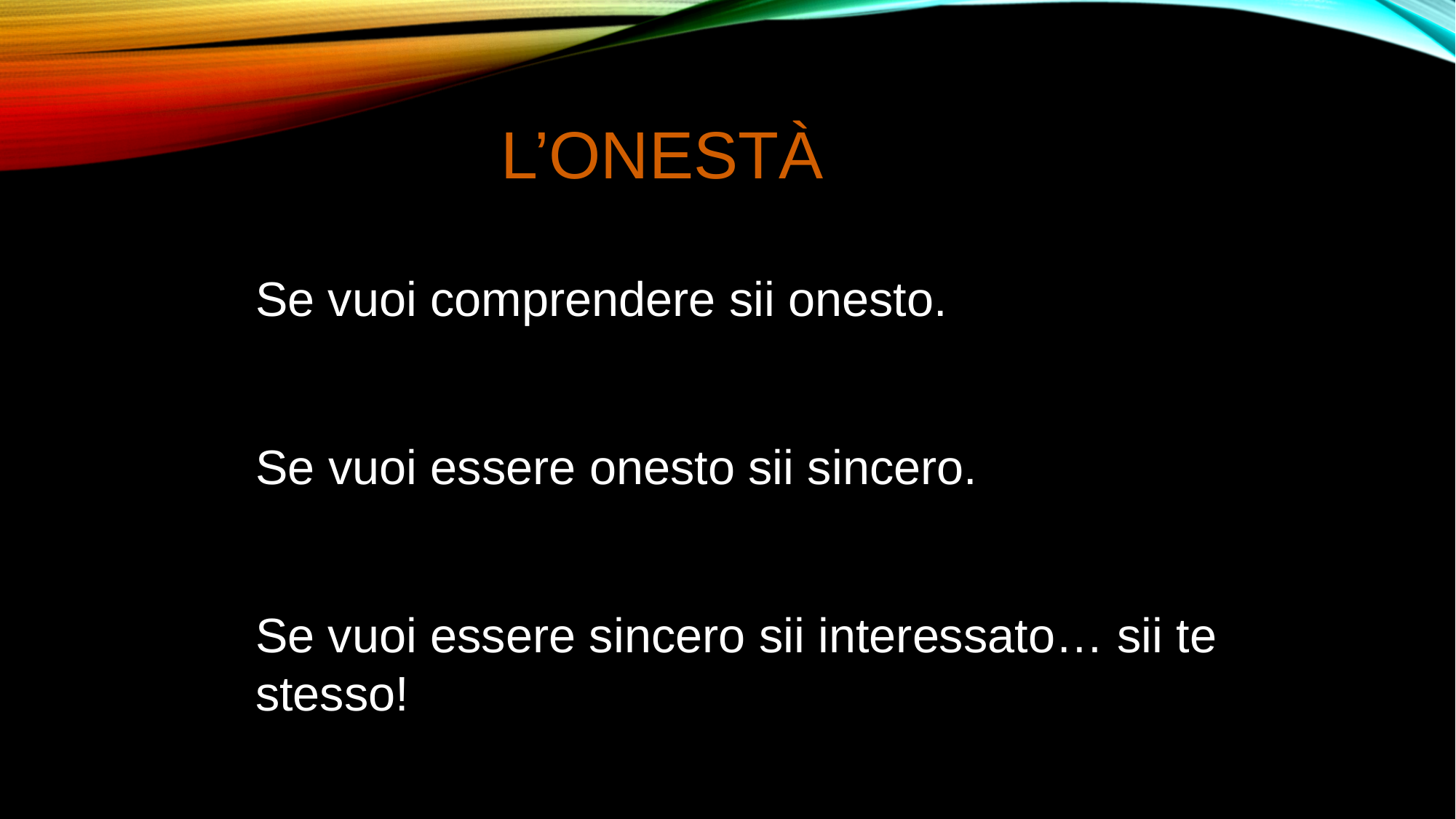

# L’onestà
Se vuoi comprendere sii onesto.
Se vuoi essere onesto sii sincero.
Se vuoi essere sincero sii interessato… sii te stesso!